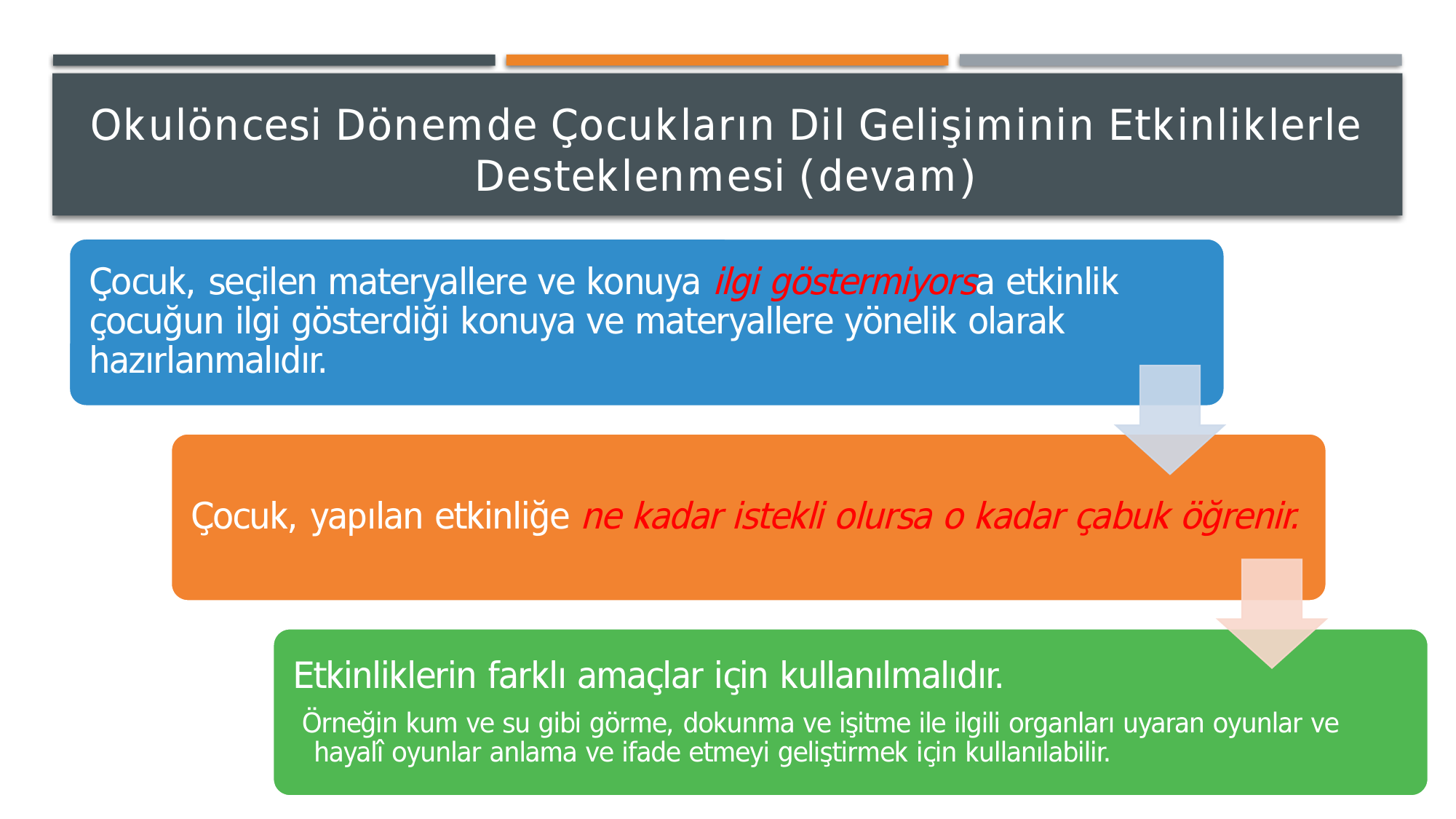

# Okulöncesi Dönemde Çocukların Dil Gelişiminin Etkinliklerle Desteklenmesi (devam)
Çocuk, seçilen materyallere ve konuya ilgi göstermiyorsa etkinlik çocuğun ilgi gösterdiği konuya ve materyallere yönelik olarak hazırlanmalıdır.
Çocuk, yapılan etkinliğe ne kadar istekli olursa o kadar çabuk öğrenir.
Etkinliklerin farklı amaçlar için kullanılmalıdır.
 Örneğin kum ve su gibi görme, dokunma ve işitme ile ilgili organları uyaran oyunlar ve hayalî oyunlar anlama ve ifade etmeyi geliştirmek için kullanılabilir.